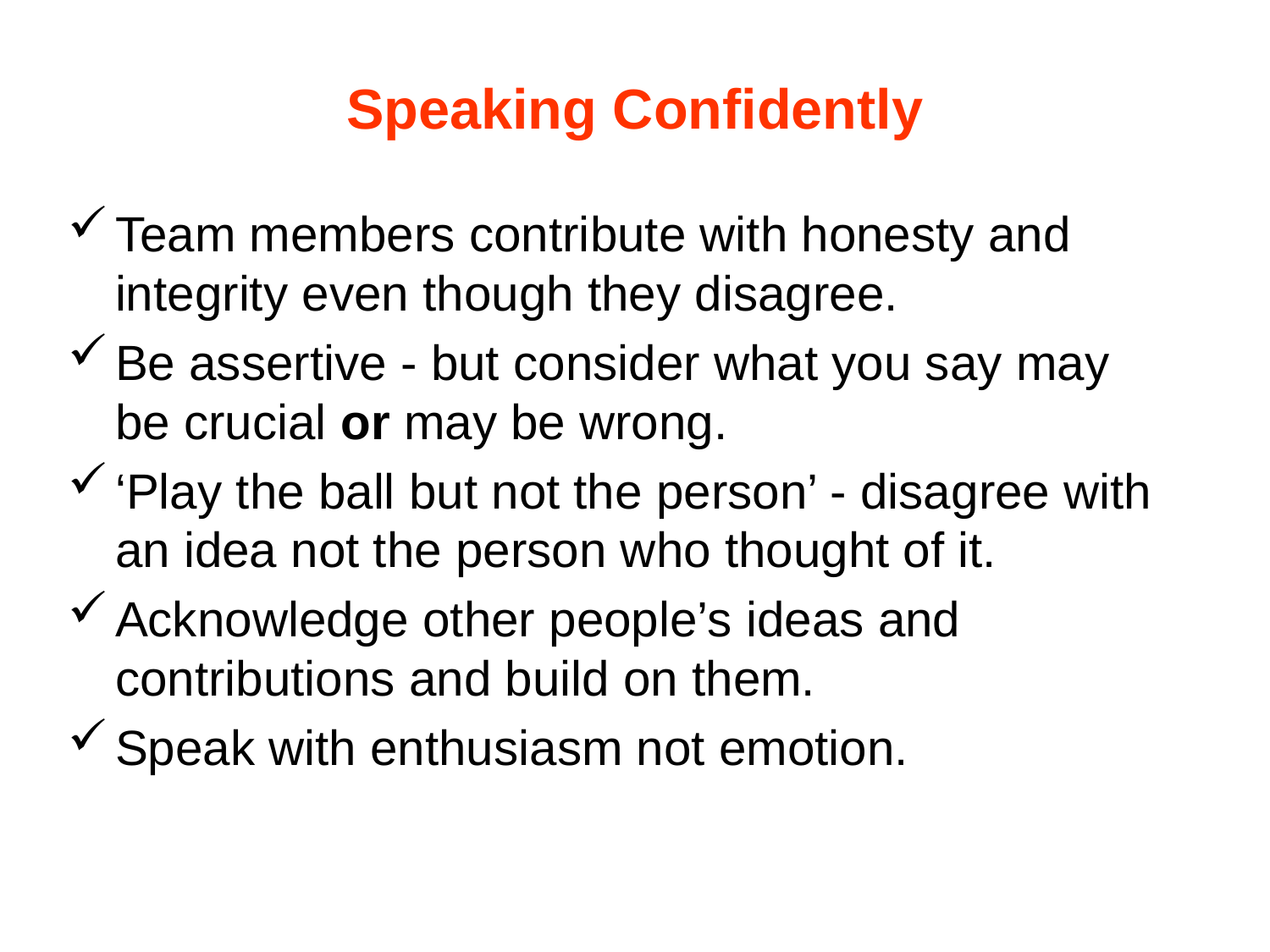

# Speaking Confidently
Team members contribute with honesty and integrity even though they disagree.
Be assertive - but consider what you say may be crucial or may be wrong.
‘Play the ball but not the person’ - disagree with an idea not the person who thought of it.
Acknowledge other people’s ideas and contributions and build on them.
Speak with enthusiasm not emotion.